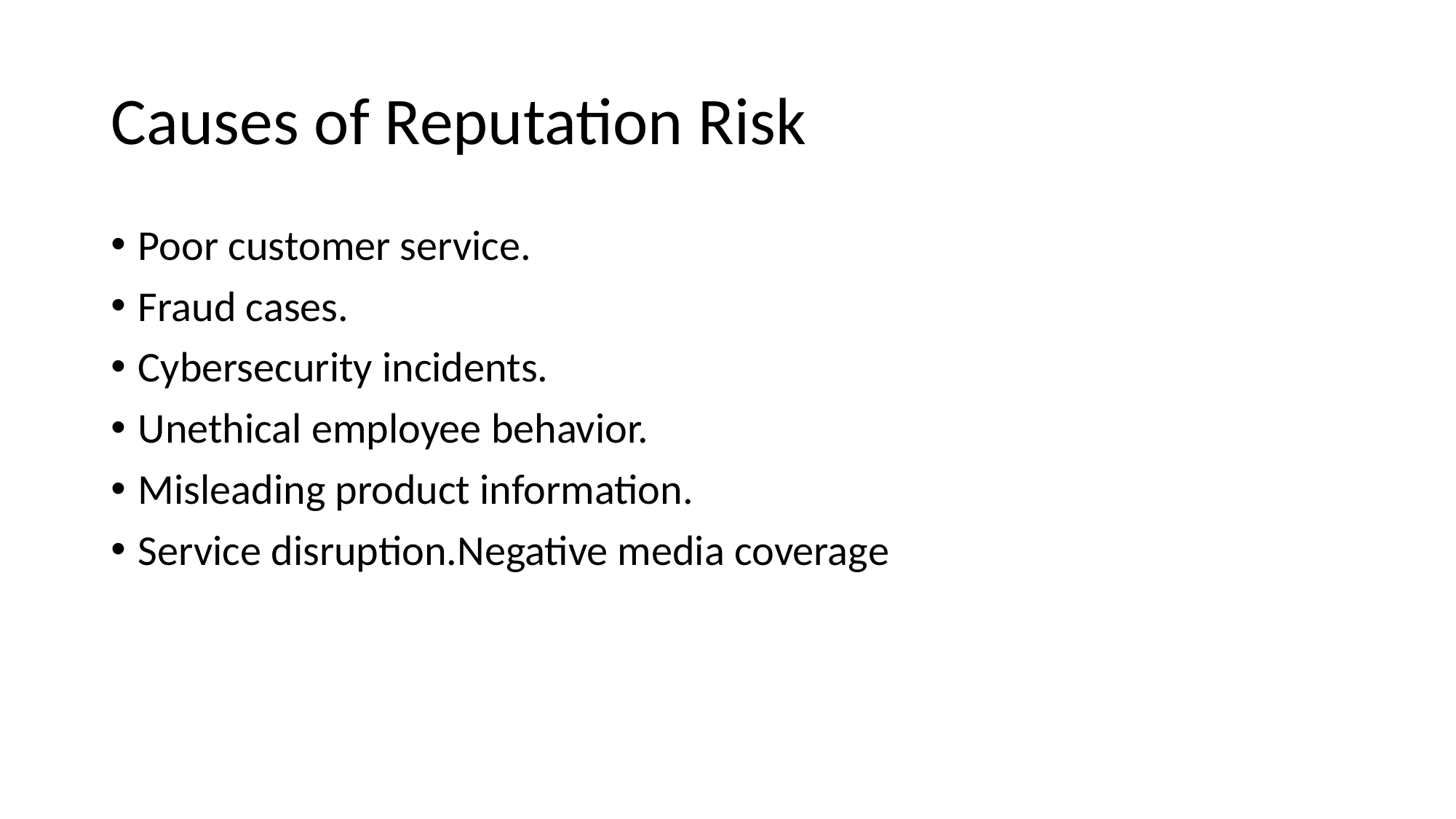

# Causes of Reputation Risk
Poor customer service.
Fraud cases.
Cybersecurity incidents.
Unethical employee behavior.
Misleading product information.
Service disruption.Negative media coverage